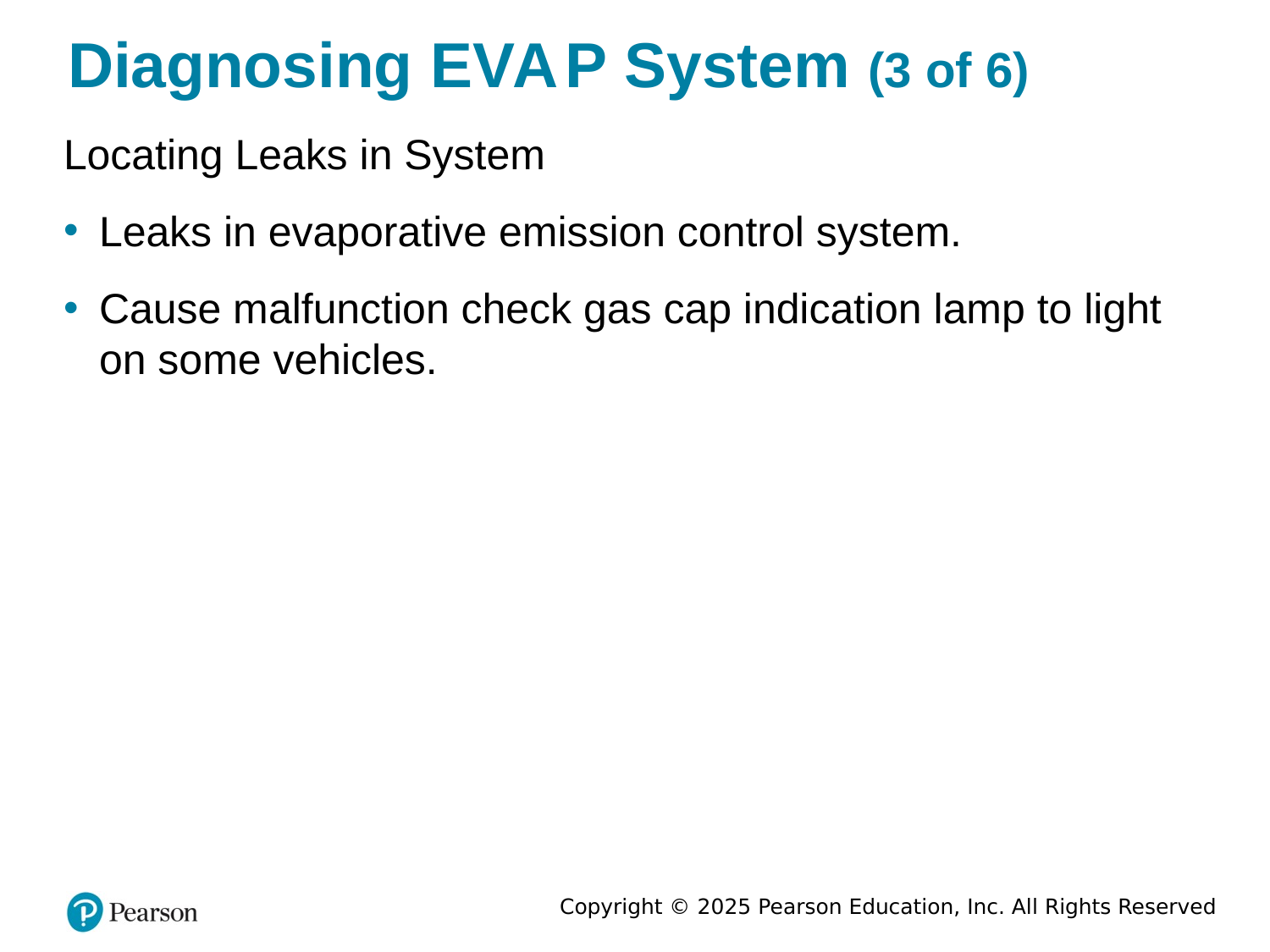

# Diagnosing E V A P System (3 of 6)
Locating Leaks in System
Leaks in evaporative emission control system.
Cause malfunction check gas cap indication lamp to light on some vehicles.